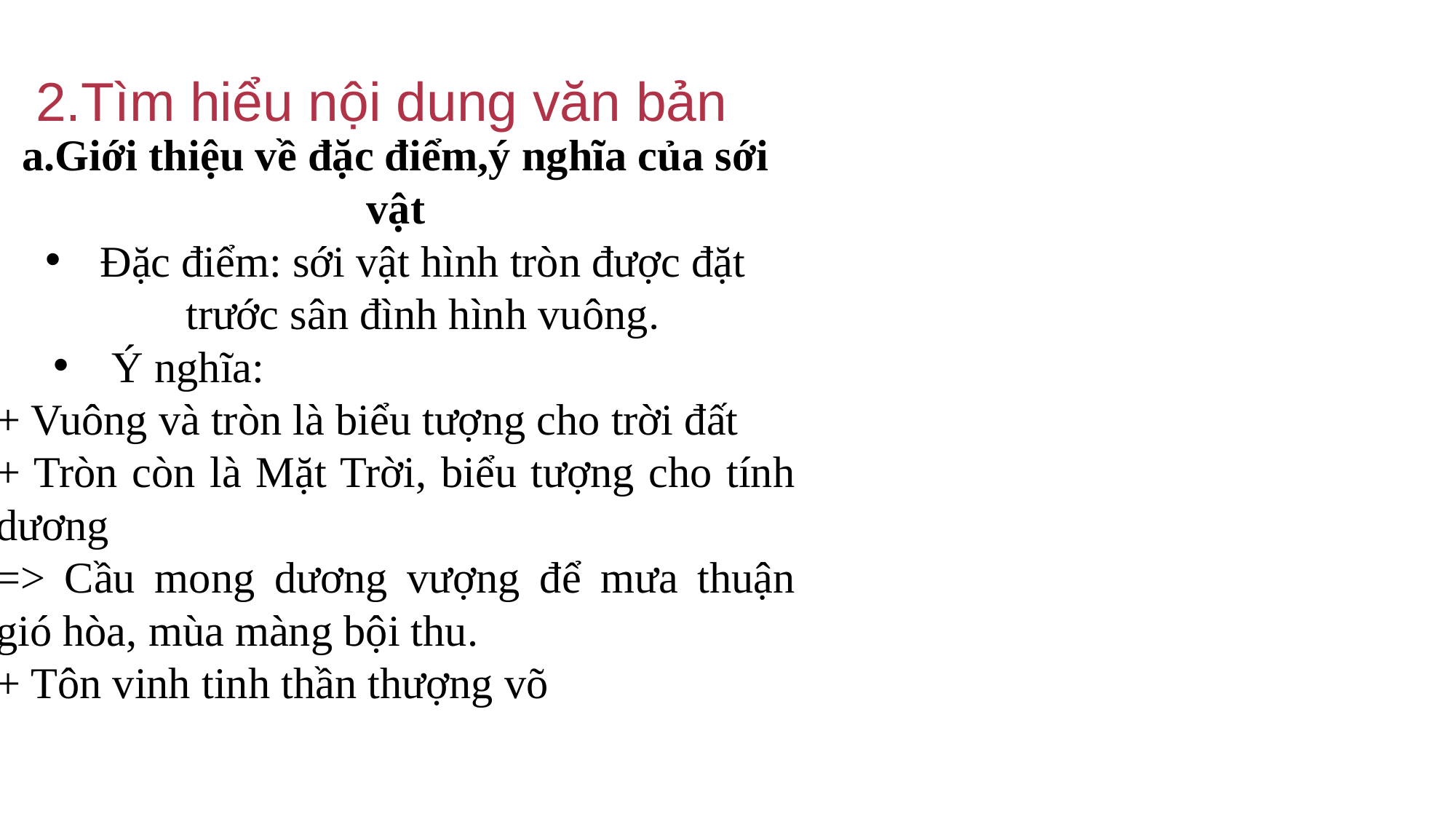

2.Tìm hiểu nội dung văn bản
a.Giới thiệu về đặc điểm,ý nghĩa của sới vật
Đặc điểm: sới vật hình tròn được đặt trước sân đình hình vuông.
Ý nghĩa:
+ Vuông và tròn là biểu tượng cho trời đất
+ Tròn còn là Mặt Trời, biểu tượng cho tính dương
=> Cầu mong dương vượng để mưa thuận gió hòa, mùa màng bội thu.
+ Tôn vinh tinh thần thượng võ